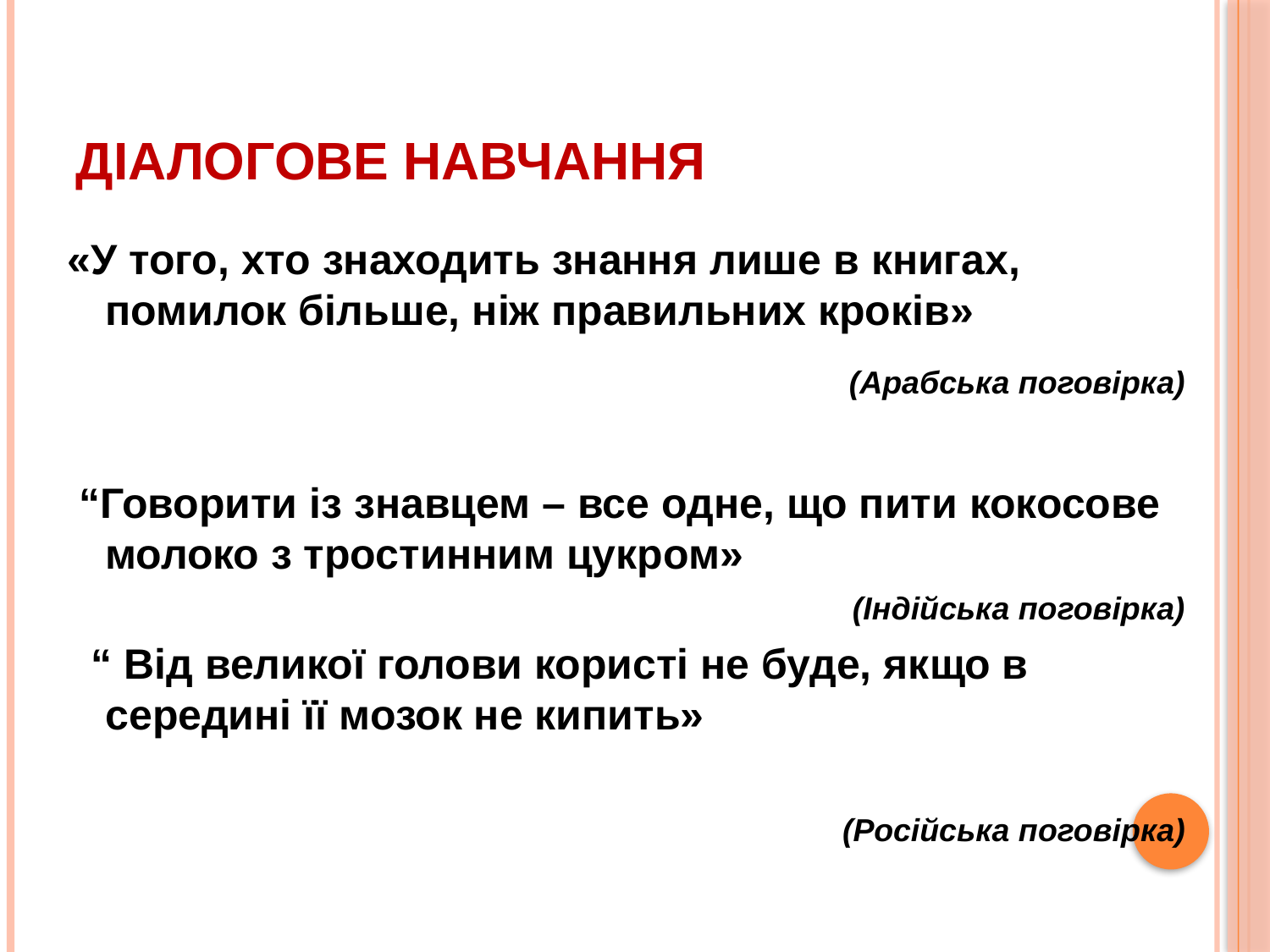

# Діалогове навчання
«У того, хто знаходить знання лише в книгах, помилок більше, ніж правильних кроків»
 (Арабська поговірка)

 “Говорити із знавцем – все одне, що пити кокосове молоко з тростинним цукром»
(Індійська поговірка)
  “ Від великої голови користі не буде, якщо в середині її мозок не кипить»

(Російська поговірка)